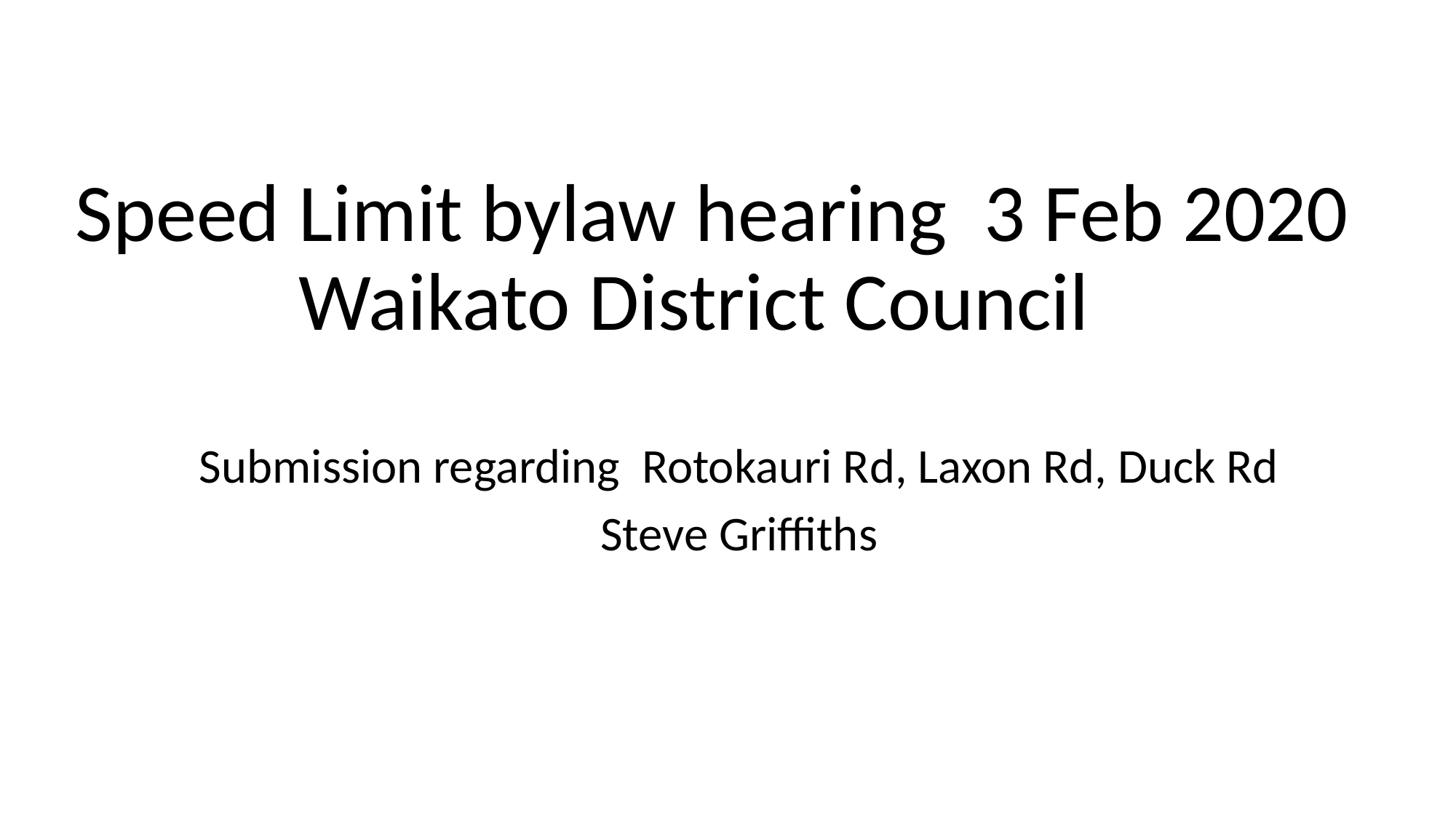

# Speed Limit bylaw hearing  3 Feb 2020 Waikato District Council
Submission regarding  Rotokauri Rd, Laxon Rd, Duck Rd
Steve Griffiths